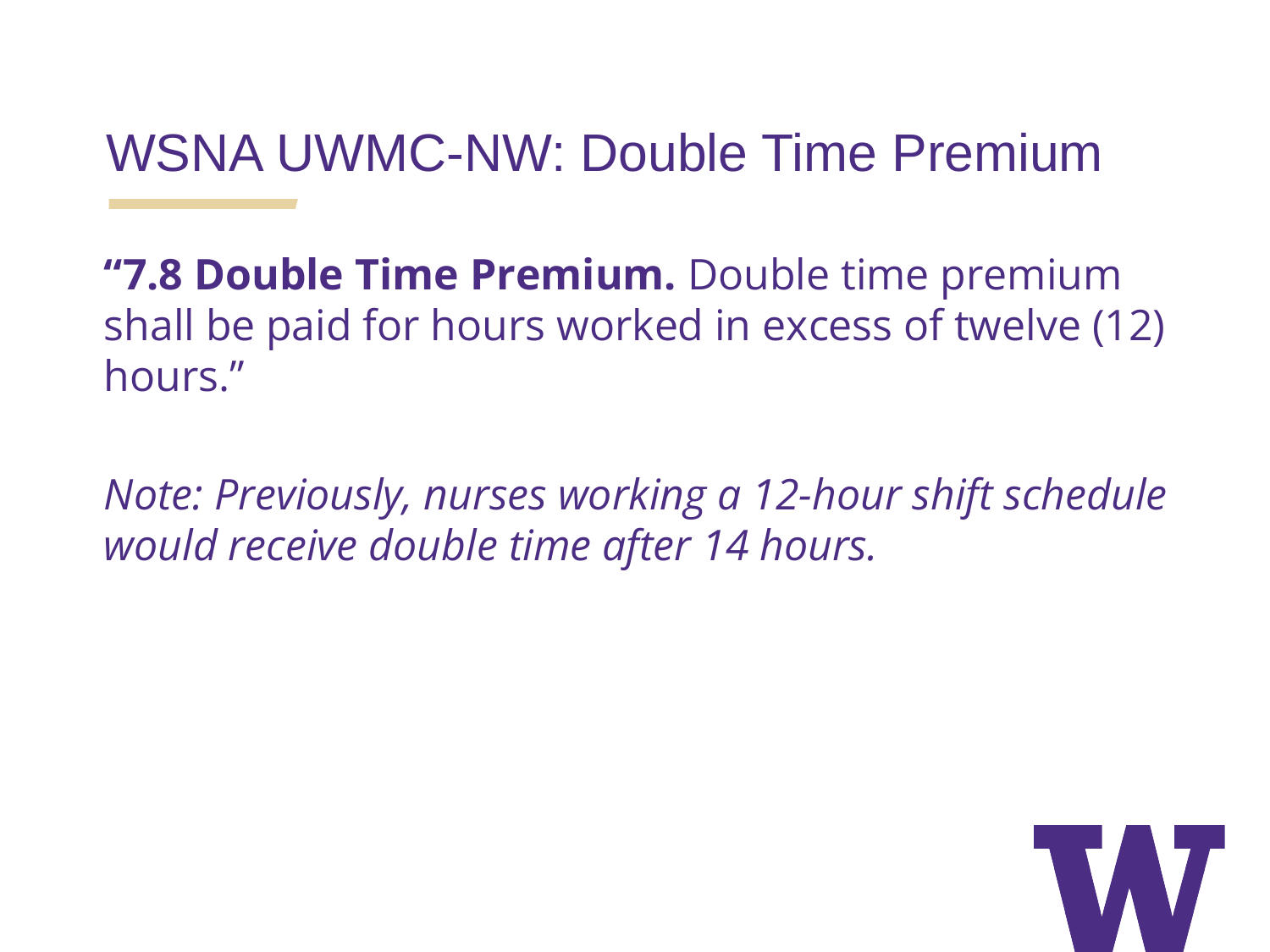

WSNA UWMC-NW: Double Time Premium
“7.8 Double Time Premium. Double time premium shall be paid for hours worked in excess of twelve (12) hours.”

Note: Previously, nurses working a 12-hour shift schedule would receive double time after 14 hours.